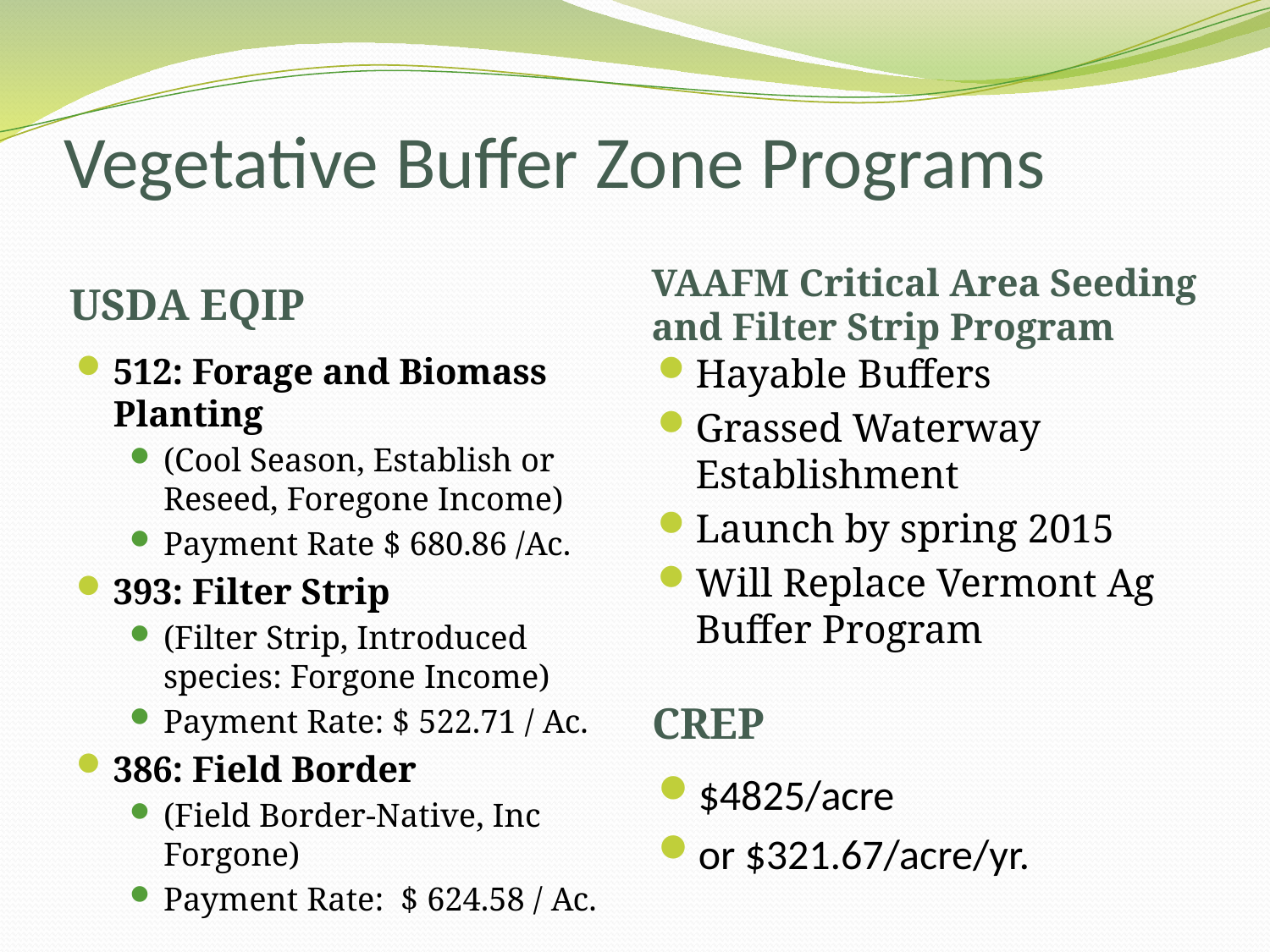

US Department of Agriculture (USDA) Natural Resources Conservation Service (NRCS) Environmental Quality Incentives Program (EQIP) has significant technical and financial assistance resources available to provide FA and TA to farmers to install vegetative buffer zones.
Practice Code 512: Forage and Biomass Planting (Cool Season, Establish or Reseed, Foregone Income)
Payment Rate $ 680.86 /Ac.
Practice Code 393: Filter Strip (Filter Strip, Introduced species: Forgone Income)
Payment Rate: $ 522.71 / Ac.
Practice Code 386 :Field Border (Field Border-Native, Inc Forgone)
Payment Rate:  $ 624.58 / Ac.

Conservation Reserve Enhancement Program (CREP):
It is important to note the CREP is used to install Riparian Forest Buffers—non-harvestable woody buffers.  These buffers are above and beyond what is required by the RAPs.
http://agriculture.vermont.gov/sites/ag/files/PDF/statewide%20crop%20average%20rate%20CREP%20brochure3a%20updated.pdf
Total funds over the 15 year contract period: $2,005 + $2,820 = $4825/acre or $321.67/acre/yr.

Vermont Critical Area Seeding and Filter Strip Program
http://legislature.vermont.gov/statutes/section/06/215/04900
The Vermont Agency of Agriculture, Food & Markets will be developing policy and payment rates for this program to launch in the spring.
This will be a state administered program that farmers would be able to use to implement harvestable vegetated buffers on their farms.
# Vegetative Buffer Zone Programs
USDA EQIP
VAAFM Critical Area Seeding and Filter Strip Program
512: Forage and Biomass Planting
(Cool Season, Establish or Reseed, Foregone Income)
Payment Rate $ 680.86 /Ac.
393: Filter Strip
(Filter Strip, Introduced species: Forgone Income)
Payment Rate: $ 522.71 / Ac.
386: Field Border
(Field Border-Native, Inc Forgone)
Payment Rate:  $ 624.58 / Ac.
Hayable Buffers
Grassed Waterway Establishment
Launch by spring 2015
Will Replace Vermont Ag Buffer Program
CREP
$4825/acre
or $321.67/acre/yr.